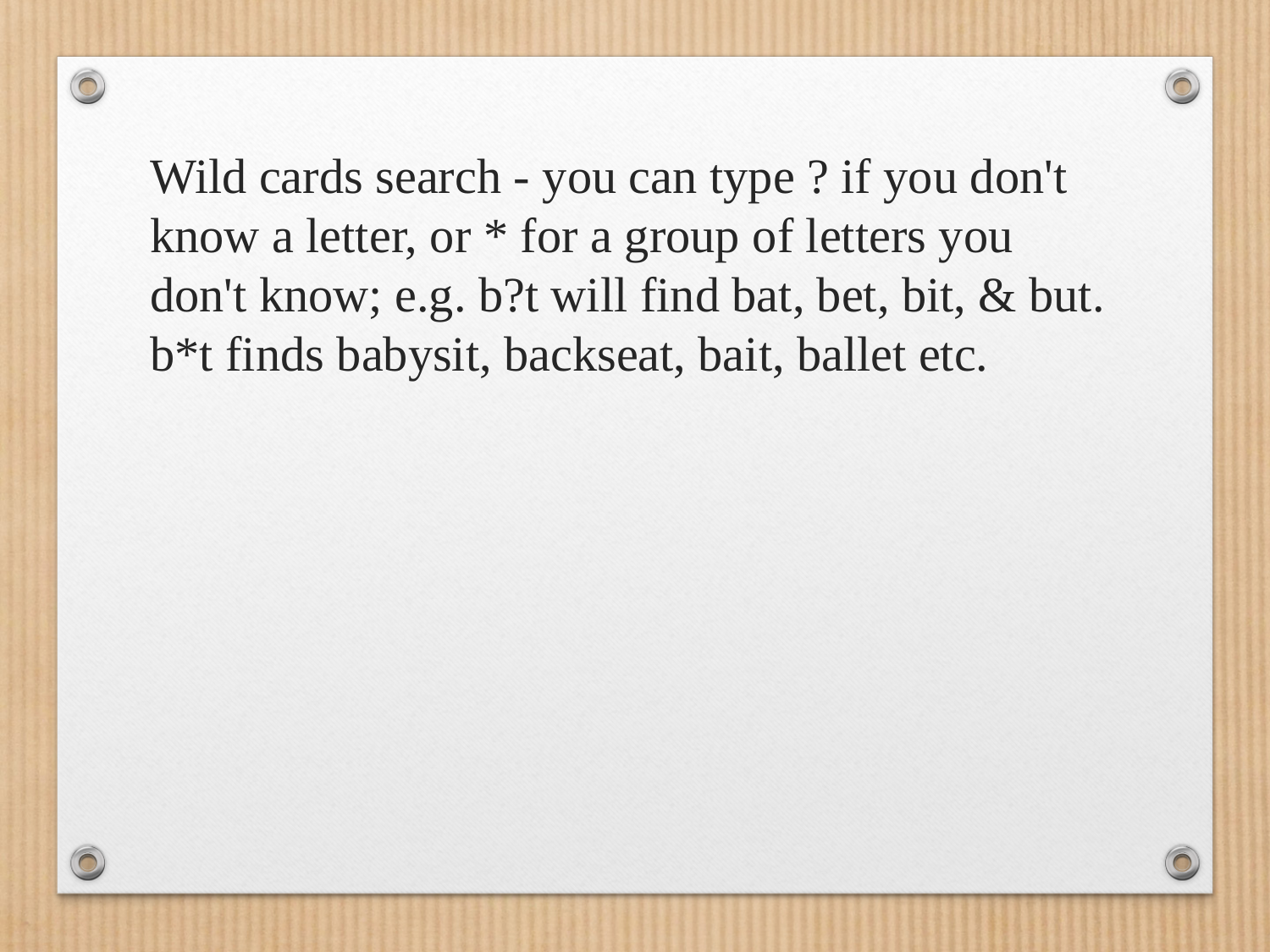

Wild cards search - you can type ? if you don't know a letter, or * for a group of letters you don't know; e.g. b?t will find bat, bet, bit, & but. b*t finds babysit, backseat, bait, ballet etc.